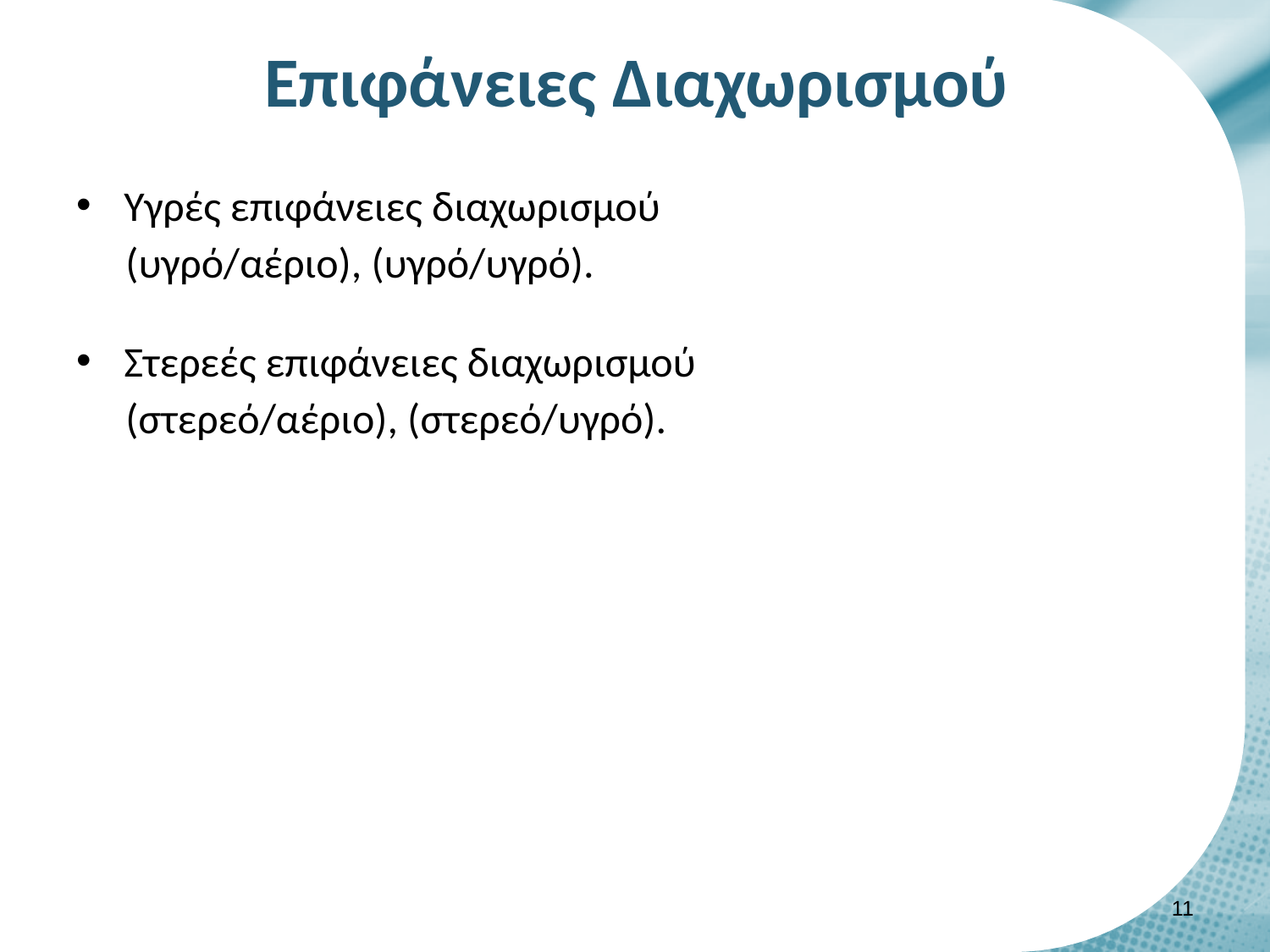

# Επιφάνειες Διαχωρισμού
Υγρές επιφάνειες διαχωρισμού
(υγρό/αέριο), (υγρό/υγρό).
Στερεές επιφάνειες διαχωρισμού
(στερεό/αέριο), (στερεό/υγρό).
11